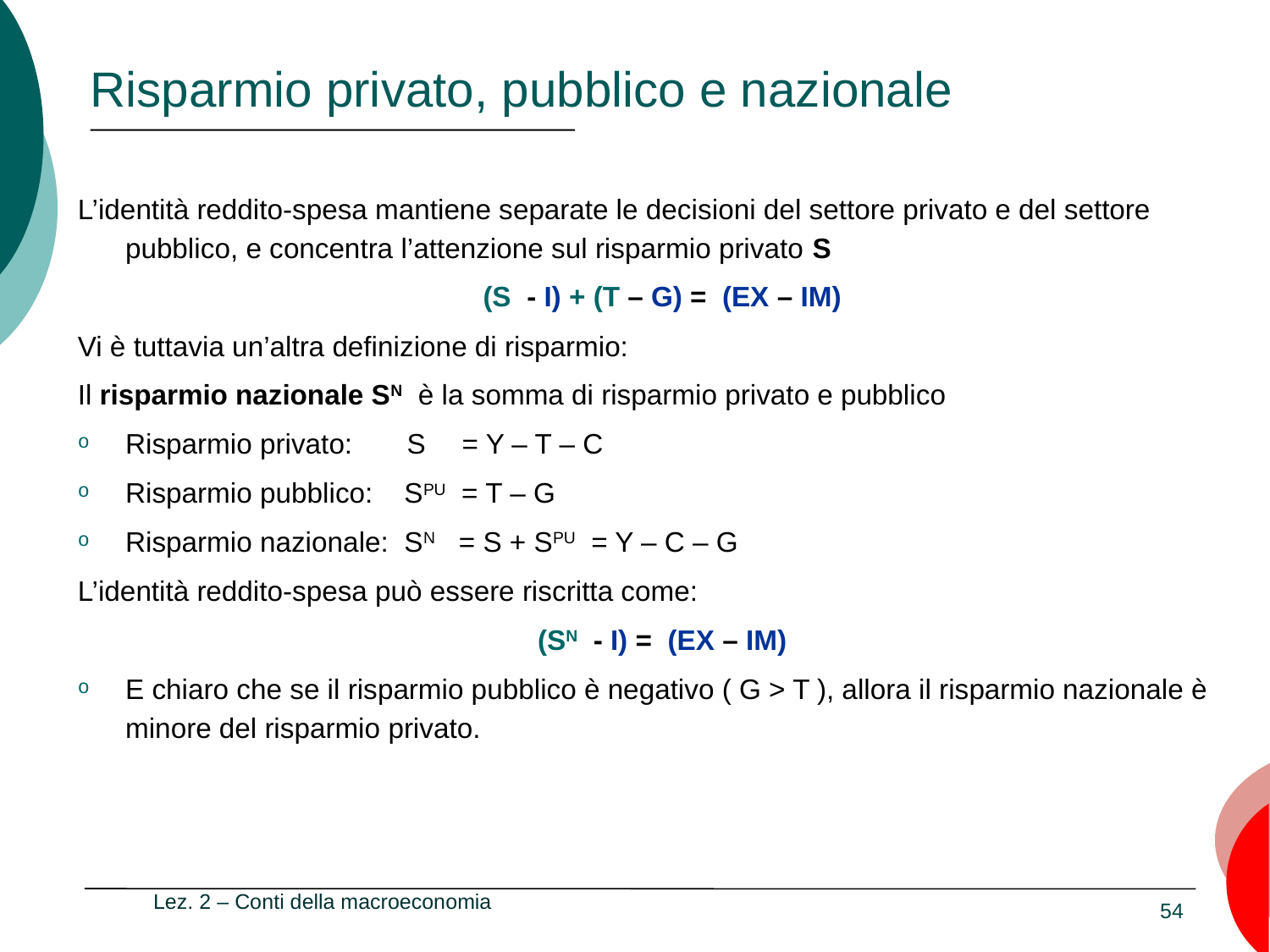

# Risparmio privato, pubblico e nazionale

L’identità reddito-spesa mantiene separate le decisioni del settore privato e del settore pubblico, e concentra l’attenzione sul risparmio privato S
(S  - I) + (T – G) =  (EX – IM)
Vi è tuttavia un’altra definizione di risparmio:
Il risparmio nazionale SN  è la somma di risparmio privato e pubblico
Risparmio privato:       S     = Y – T – C
Risparmio pubblico:    SPU  = T – G
Risparmio nazionale:  SN   = S + SPU  = Y – C – G
L’identità reddito-spesa può essere riscritta come:
(SN  - I) =  (EX – IM)
E chiaro che se il risparmio pubblico è negativo ( G > T ), allora il risparmio nazionale è minore del risparmio privato.
Lez. 2 – Conti della macroeconomia